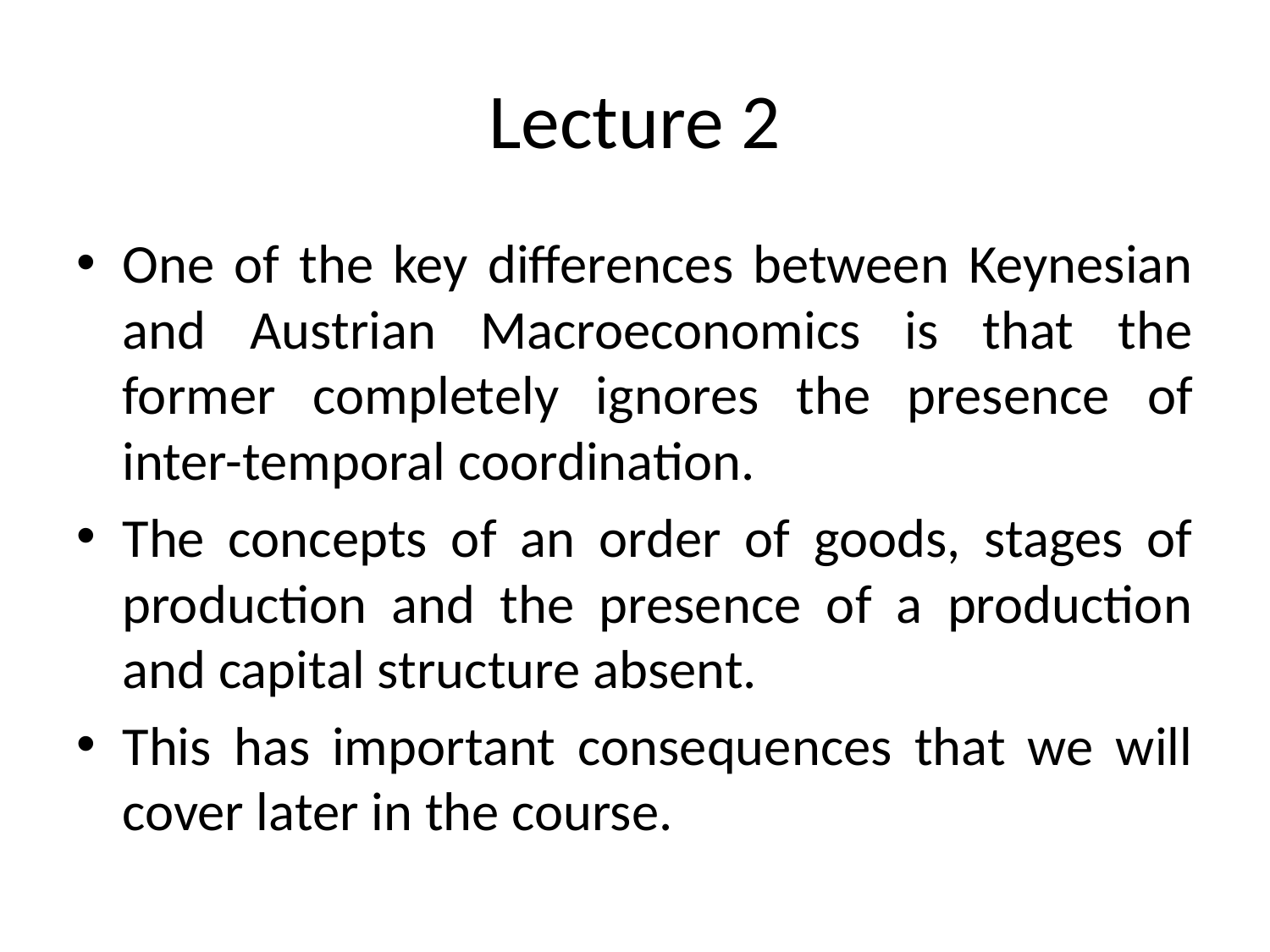

# Lecture 2
One of the key differences between Keynesian and Austrian Macroeconomics is that the former completely ignores the presence of inter-temporal coordination.
The concepts of an order of goods, stages of production and the presence of a production and capital structure absent.
This has important consequences that we will cover later in the course.